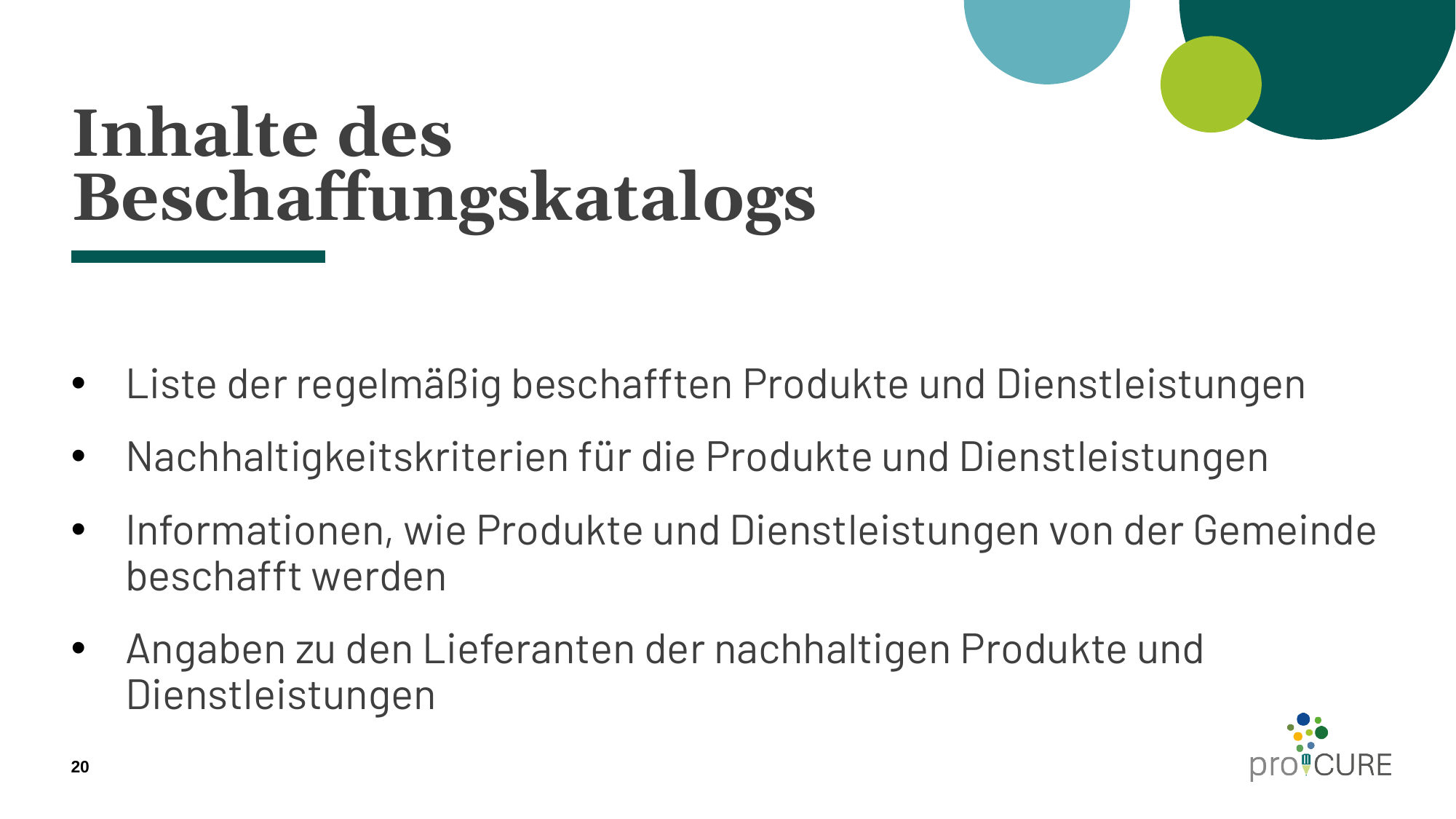

# Inhalte des Beschaffungskatalogs
Liste der regelmäßig beschafften Produkte und Dienstleistungen
Nachhaltigkeitskriterien für die Produkte und Dienstleistungen
Informationen, wie Produkte und Dienstleistungen von der Gemeinde beschafft werden
Angaben zu den Lieferanten der nachhaltigen Produkte und Dienstleistungen
20